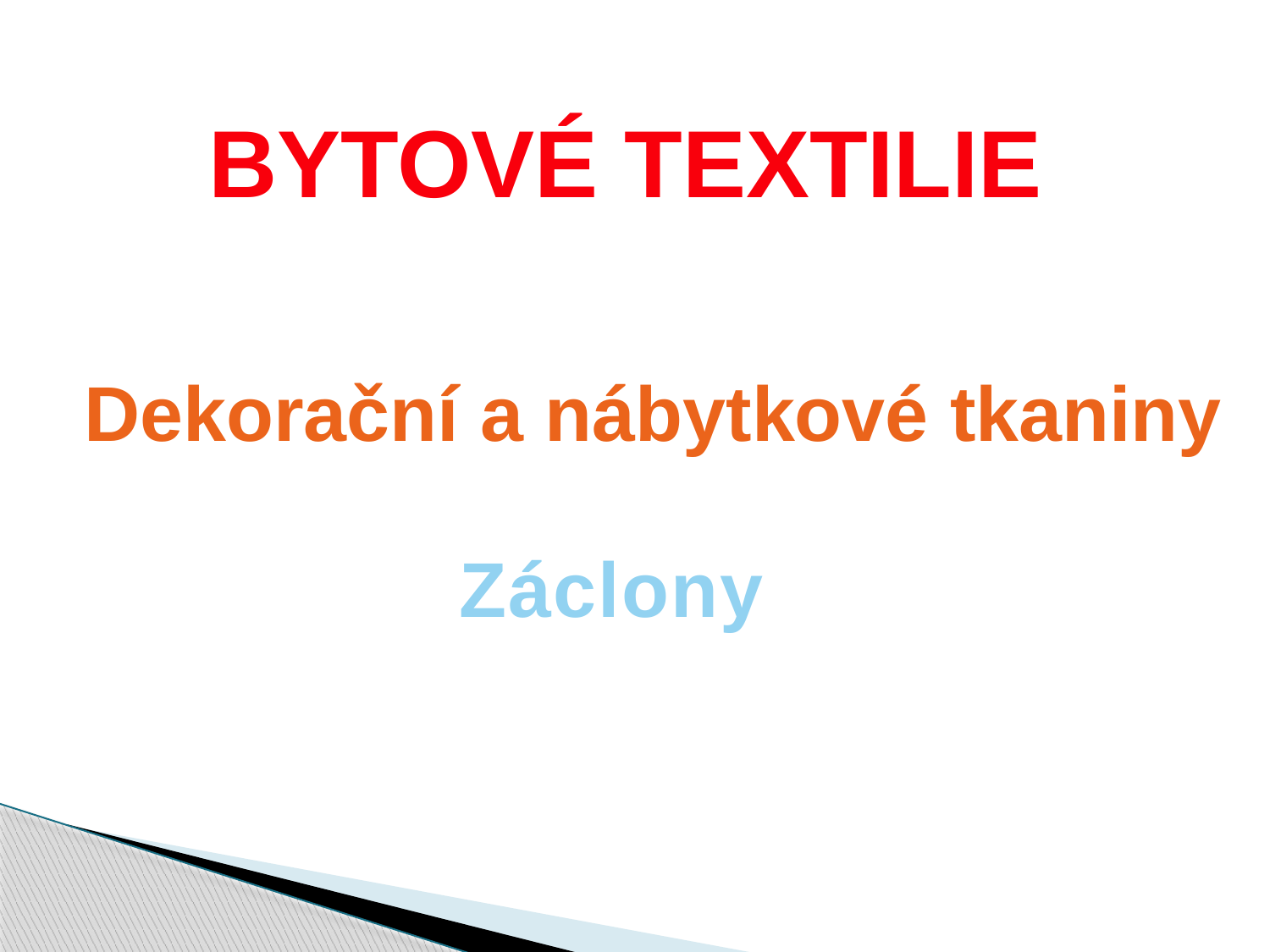

BYTOVÉ TEXTILIE

Dekorační a nábytkové tkaniny
Záclony